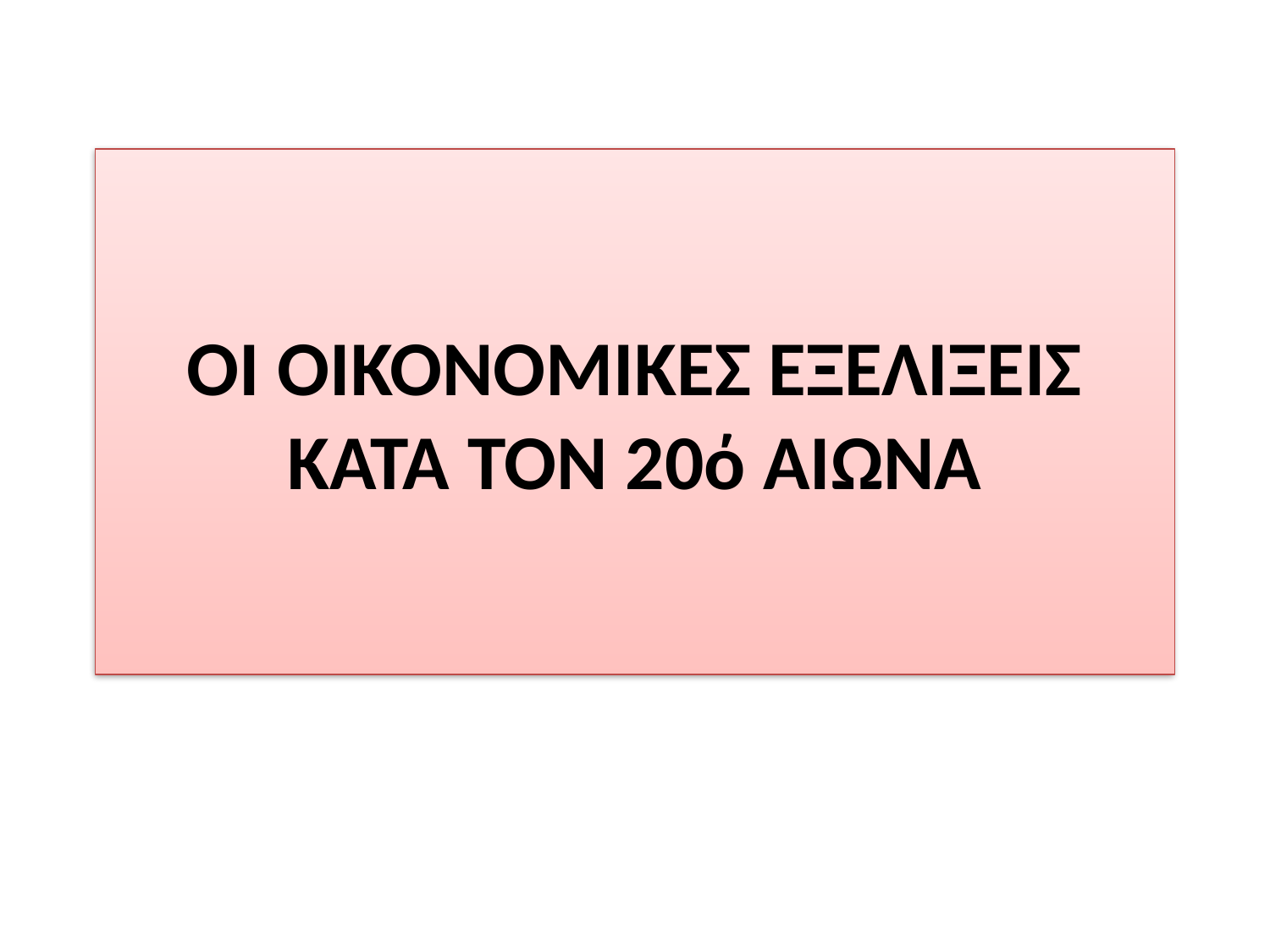

# ΟΙ ΟΙΚΟΝΟΜΙΚΕΣ ΕΞΕΛΙΞΕΙΣ ΚΑΤΑ ΤΟΝ 20ό ΑΙΩΝΑ